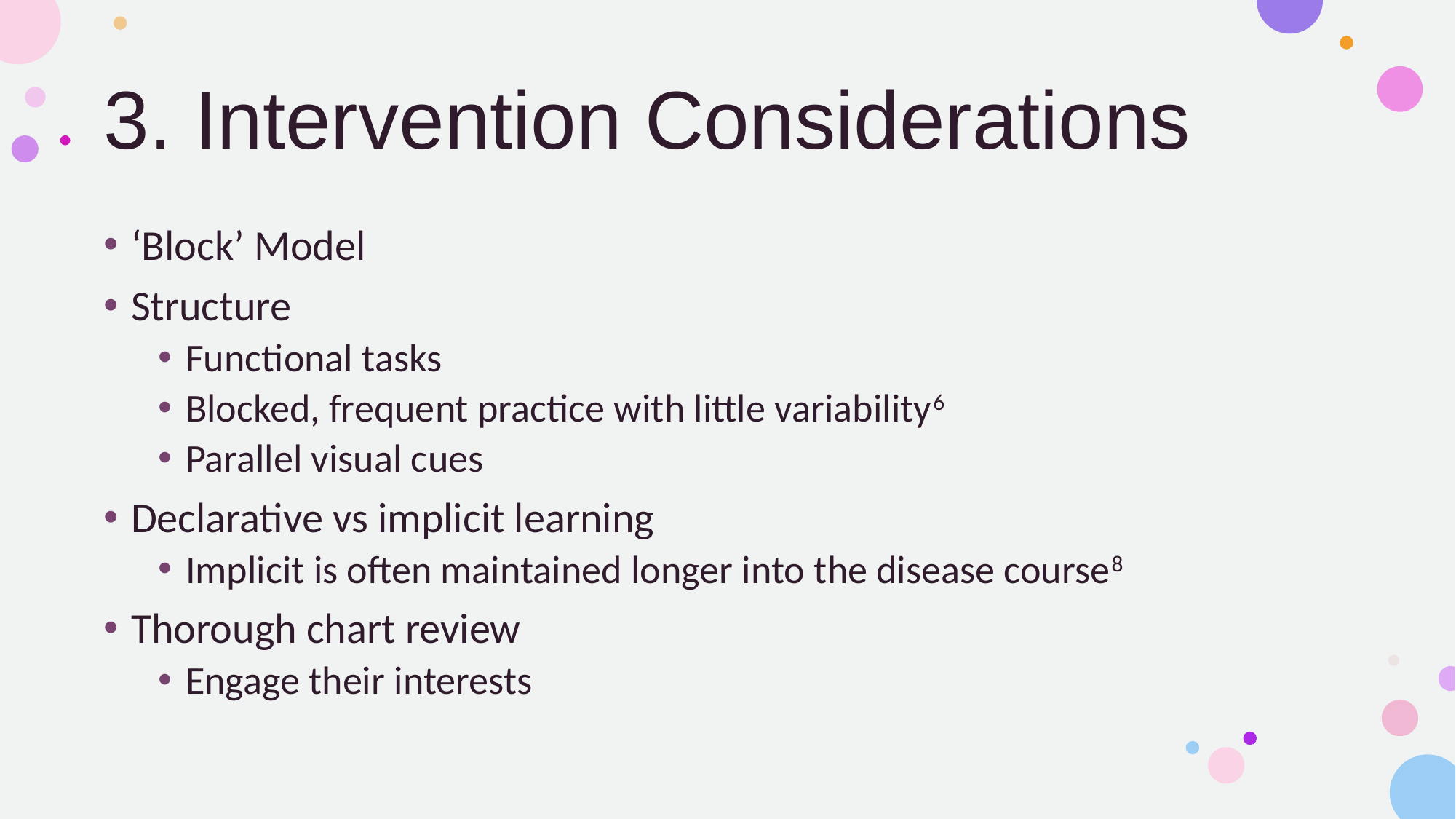

# 3. Intervention Considerations
‘Block’ Model
Structure
Functional tasks
Blocked, frequent practice with little variability6
Parallel visual cues
Declarative vs implicit learning
Implicit is often maintained longer into the disease course8
Thorough chart review
Engage their interests